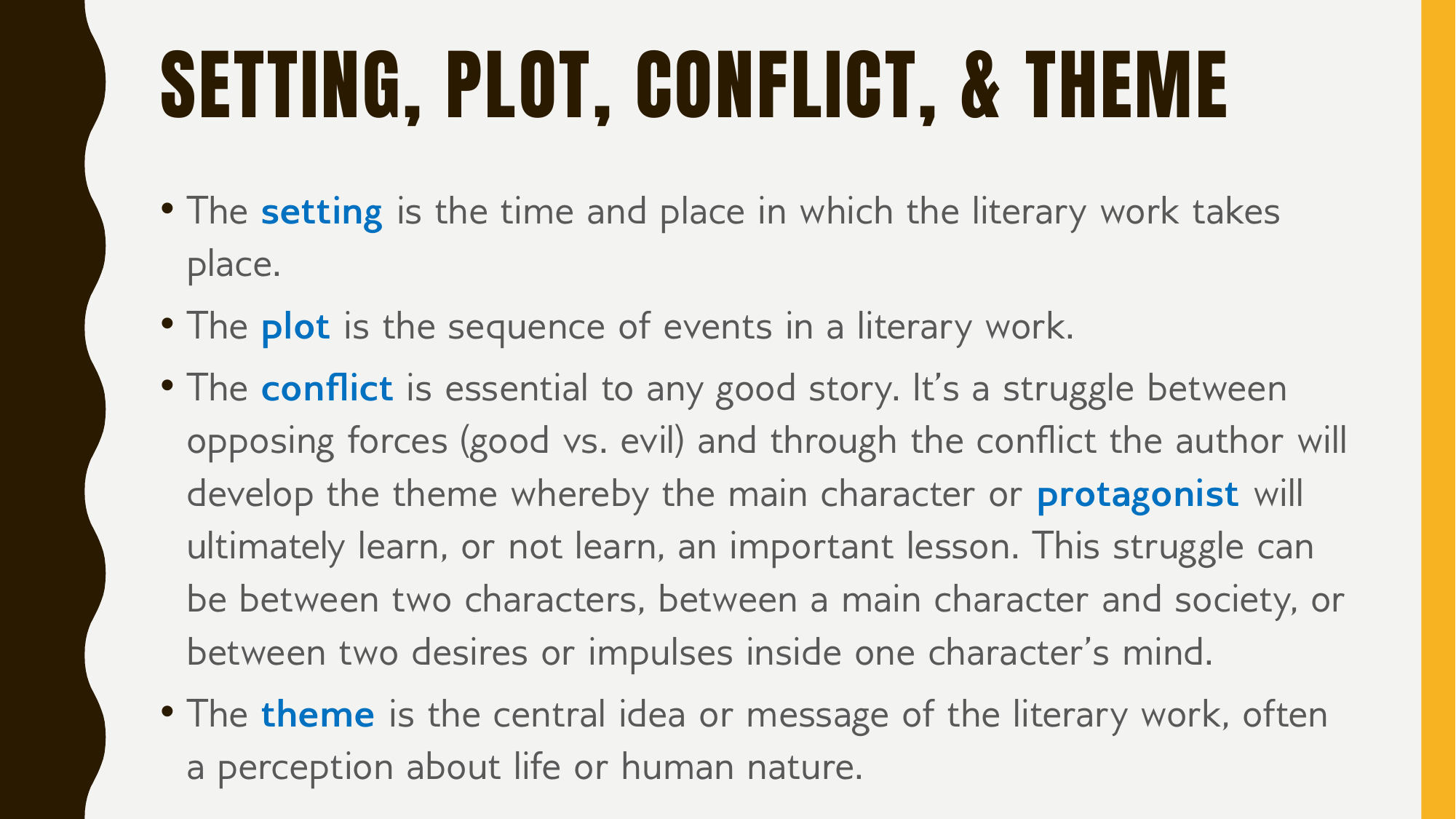

# Setting, Plot, Conflict, & theme
The setting is the time and place in which the literary work takes place.
The plot is the sequence of events in a literary work.
The conflict is essential to any good story. It’s a struggle between opposing forces (good vs. evil) and through the conflict the author will develop the theme whereby the main character or protagonist will ultimately learn, or not learn, an important lesson. This struggle can be between two characters, between a main character and society, or between two desires or impulses inside one character’s mind.
The theme is the central idea or message of the literary work, often a perception about life or human nature.